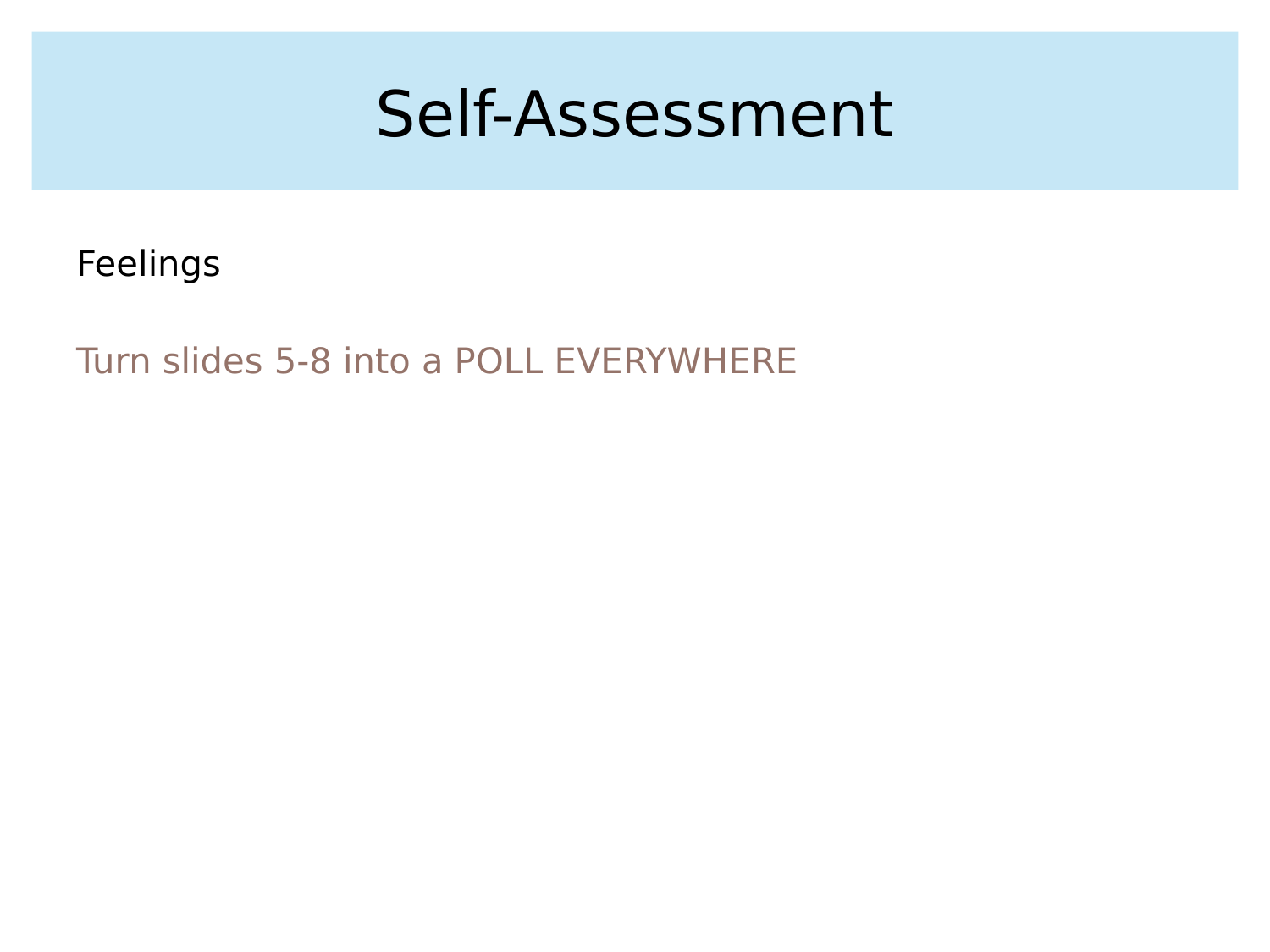

# Self-Assessment
Feelings

Turn slides 5-8 into a POLL EVERYWHERE